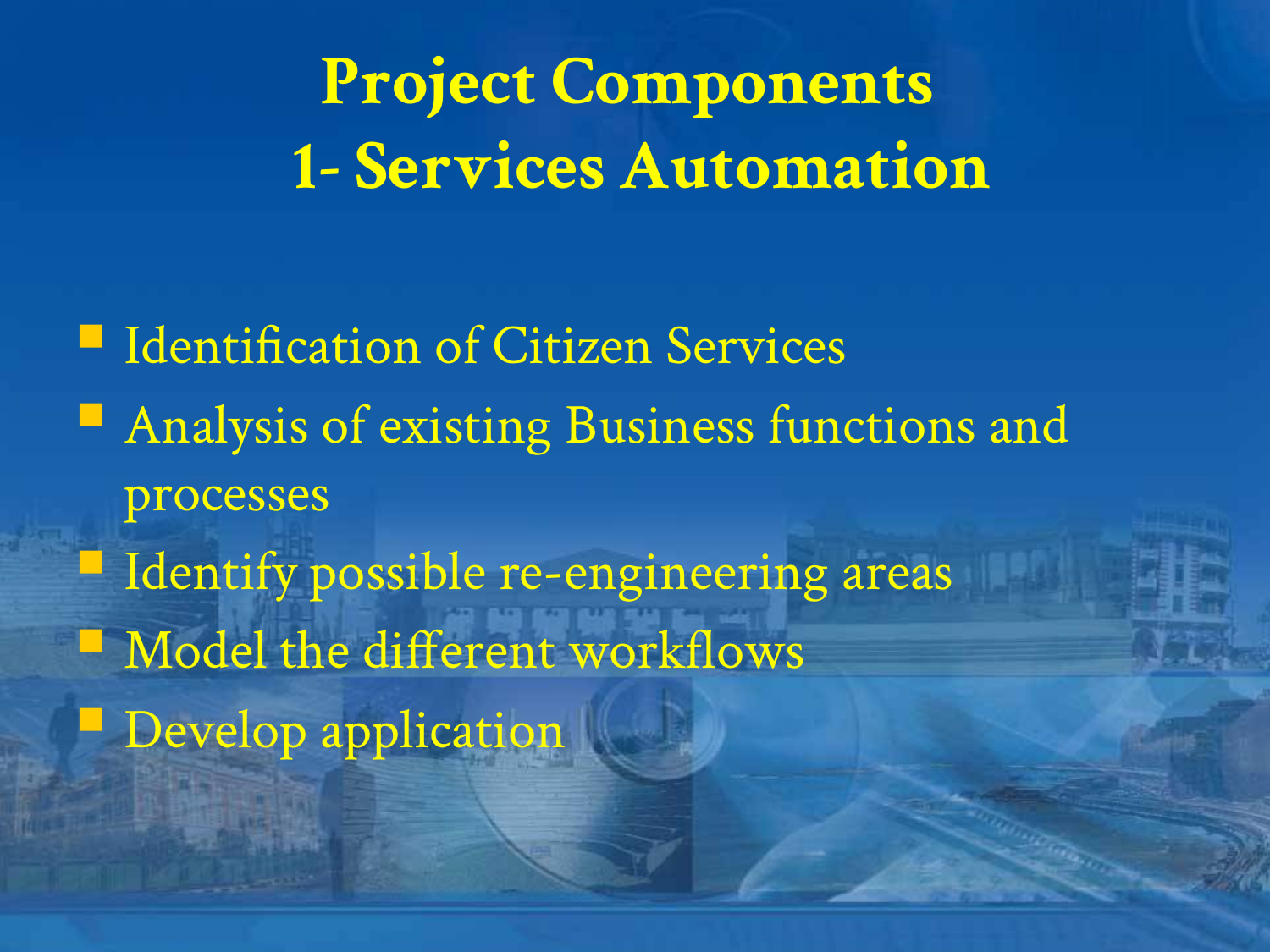

# Project Components 1- Services Automation

Identification of Citizen Services
Analysis of existing Business functions and processes
Identify possible re-engineering areas
Model the different workflows
Develop application